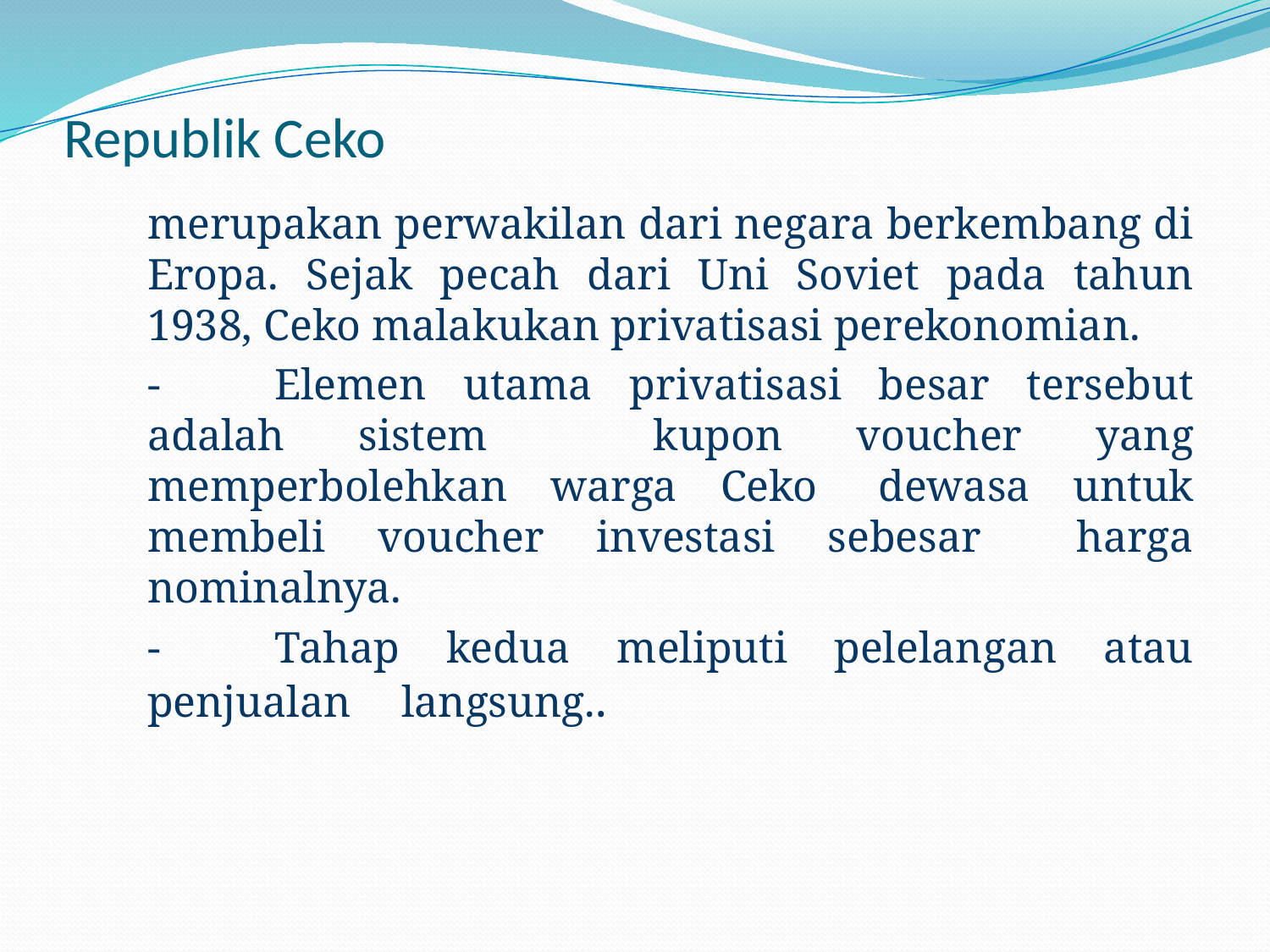

# Republik Ceko
	merupakan perwakilan dari negara berkembang di Eropa. Sejak pecah dari Uni Soviet pada tahun 1938, Ceko malakukan privatisasi perekonomian.
	-	Elemen utama privatisasi besar tersebut adalah sistem 	kupon voucher yang memperbolehkan warga Ceko 	dewasa untuk membeli voucher investasi sebesar 	harga nominalnya.
	-	Tahap kedua meliputi pelelangan atau penjualan 	langsung..